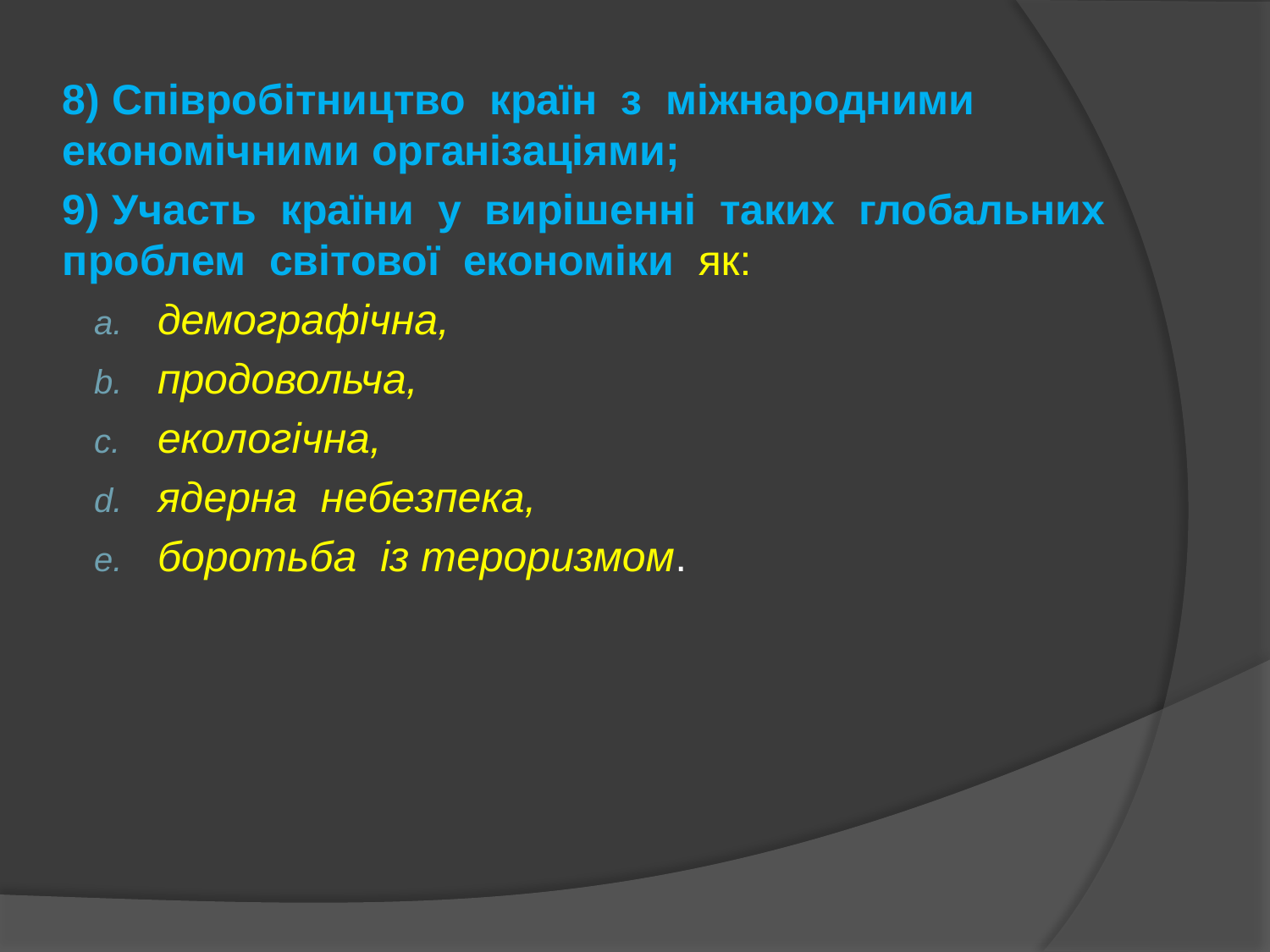

8) Співробітництво  країн  з  міжнародними економічними організаціями;
9) Участь  країни  у  вирішенні  таких  глобальних проблем  світової  економіки  як:
демографічна,
продовольча,
екологічна,
ядерна  небезпека,
боротьба  із тероризмом.